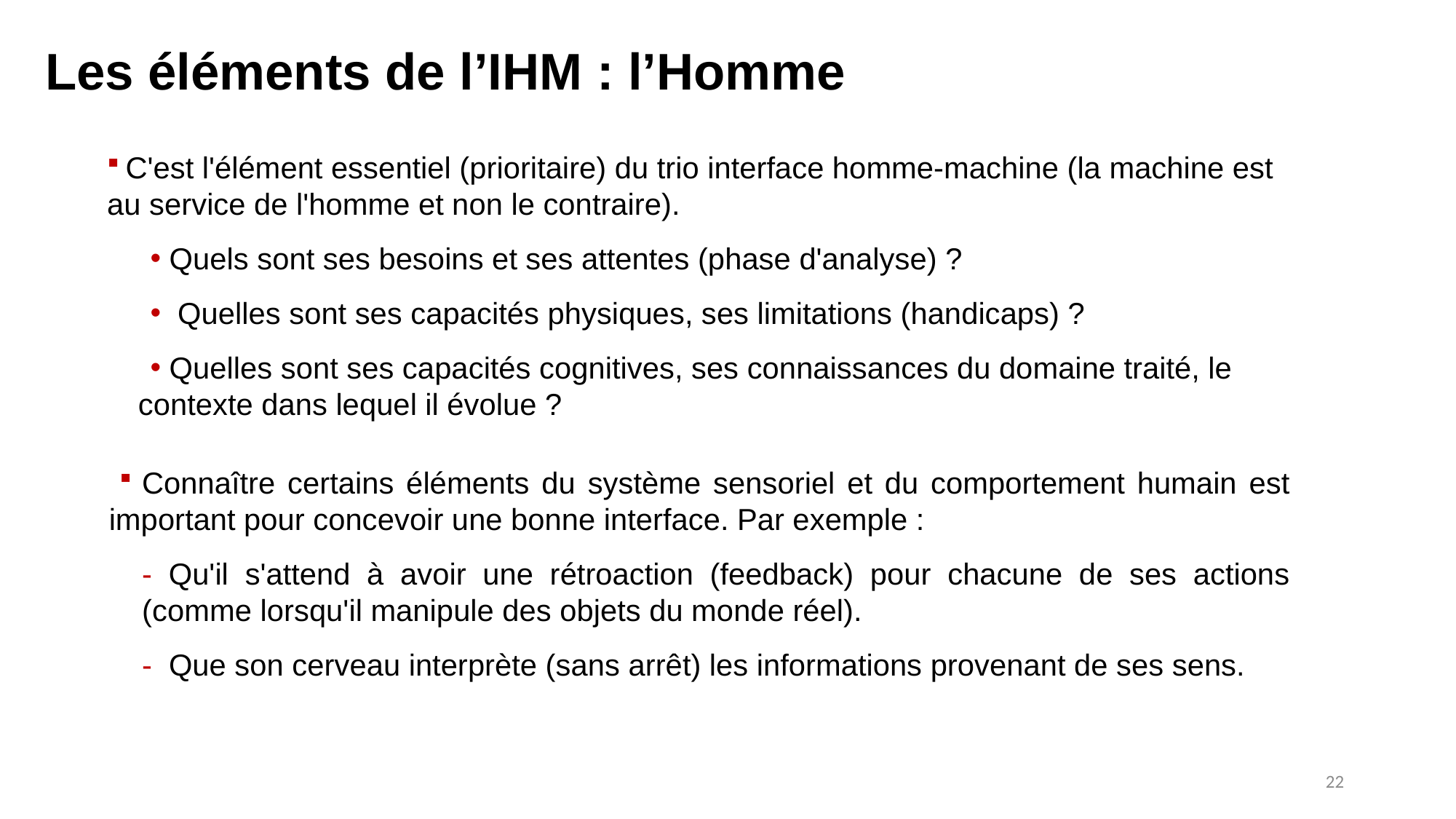

Les éléments de l’IHM : l’Homme
 C'est l'élément essentiel (prioritaire) du trio interface homme-machine (la machine est au service de l'homme et non le contraire).
 Quels sont ses besoins et ses attentes (phase d'analyse) ?
  Quelles sont ses capacités physiques, ses limitations (handicaps) ?
 Quelles sont ses capacités cognitives, ses connaissances du domaine traité, le contexte dans lequel il évolue ?
 Connaître certains éléments du système sensoriel et du comportement humain est important pour concevoir une bonne interface. Par exemple :
- Qu'il s'attend à avoir une rétroaction (feedback) pour chacune de ses actions (comme lorsqu'il manipule des objets du monde réel).
-  Que son cerveau interprète (sans arrêt) les informations provenant de ses sens.
22